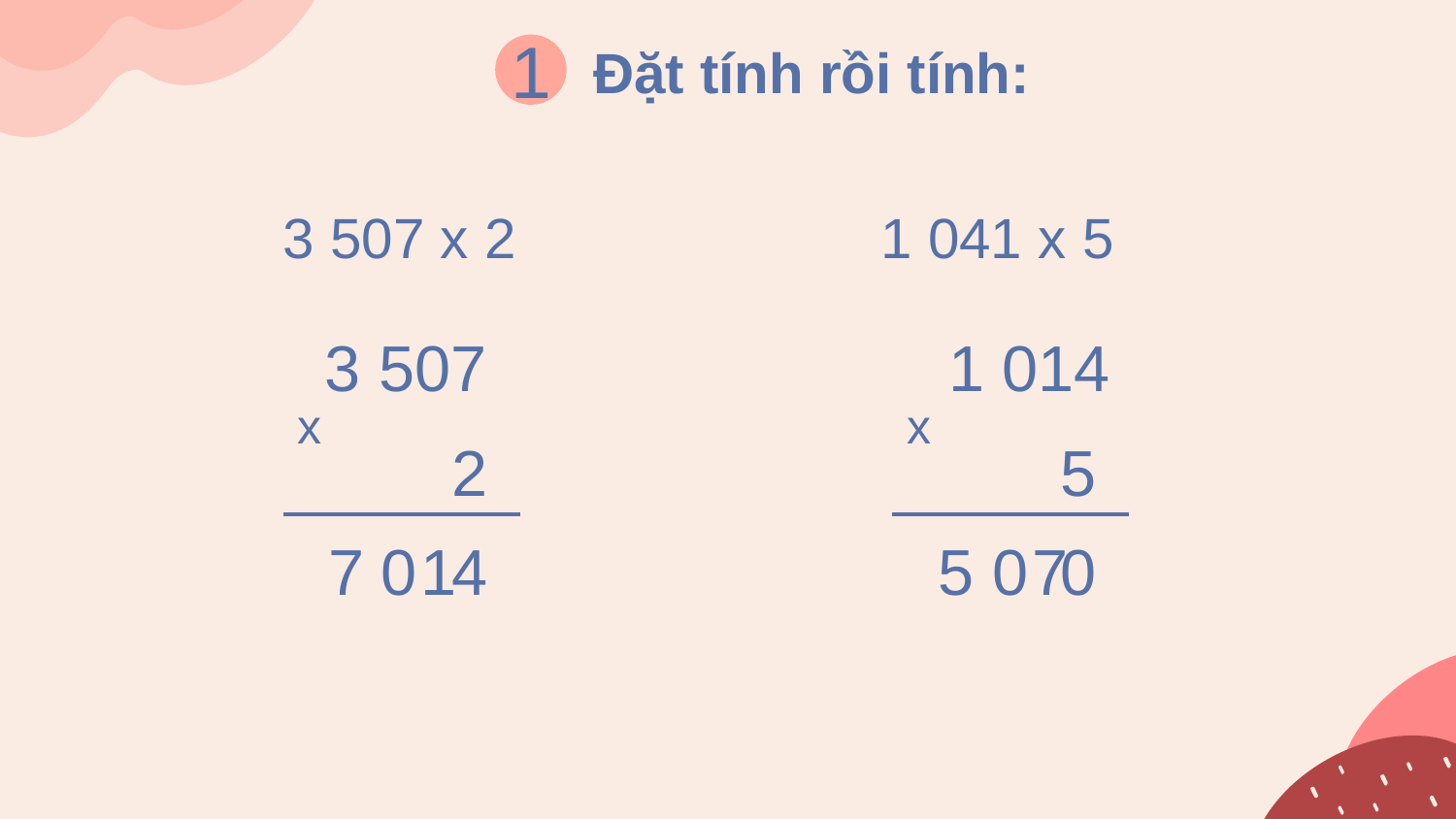

1
Đặt tính rồi tính:
3 507 x 2
1 041 x 5
3 507
1 014
x
x
2
5
7
0
1
4
5
0
7
0